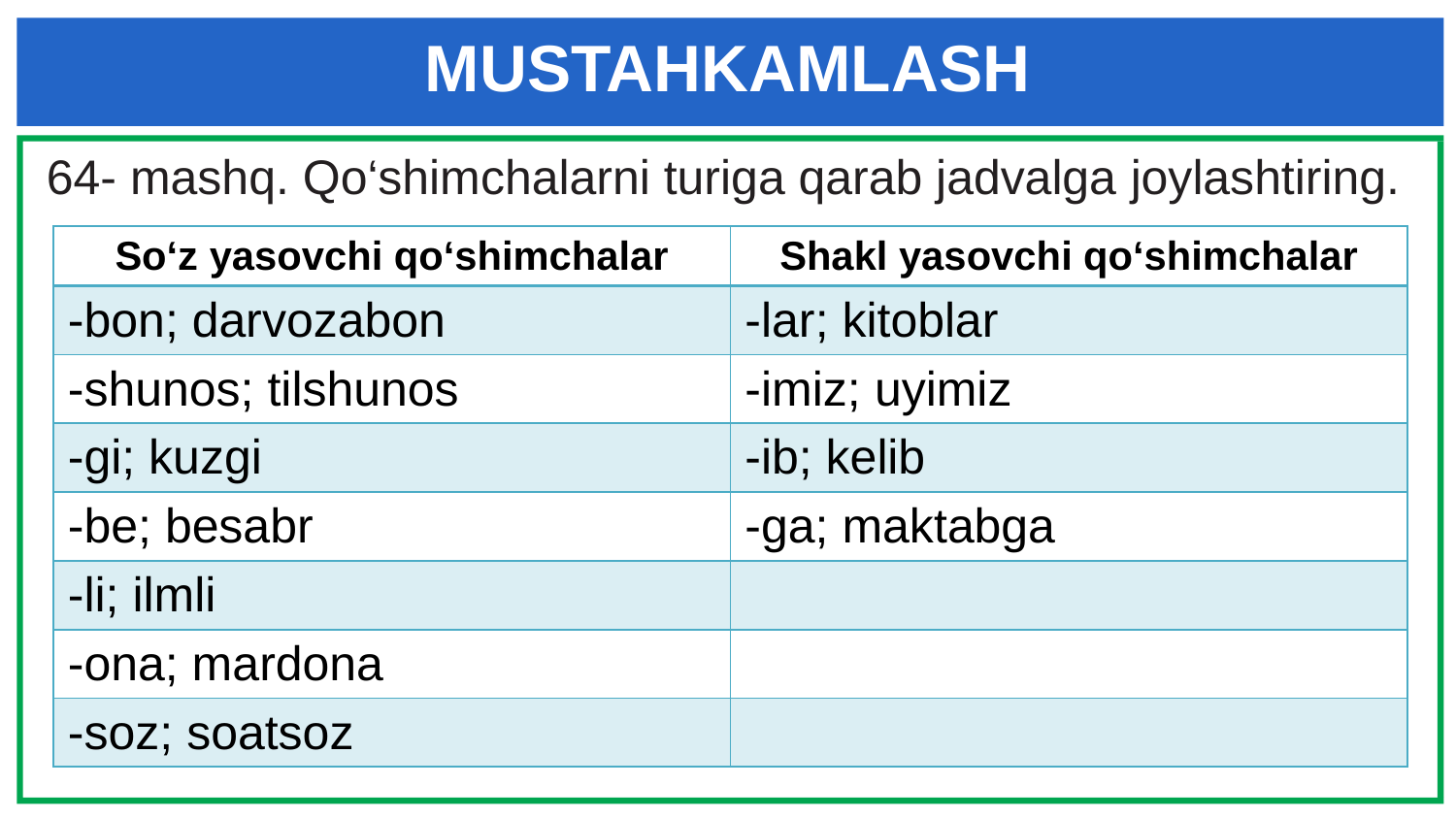

# MUSTAHKAMLASH
64- mashq. Qo‘shimchalarni turiga qarab jadvalga joylashtiring.
| So‘z yasovchi qo‘shimchalar | Shakl yasovchi qo‘shimchalar |
| --- | --- |
| -bon; darvozabon | -lar; kitoblar |
| -shunos; tilshunos | -imiz; uyimiz |
| -gi; kuzgi | -ib; kelib |
| -be; besabr | -ga; maktabga |
| -li; ilmli |  |
| -ona; mardona |  |
| -soz; soatsoz |  |